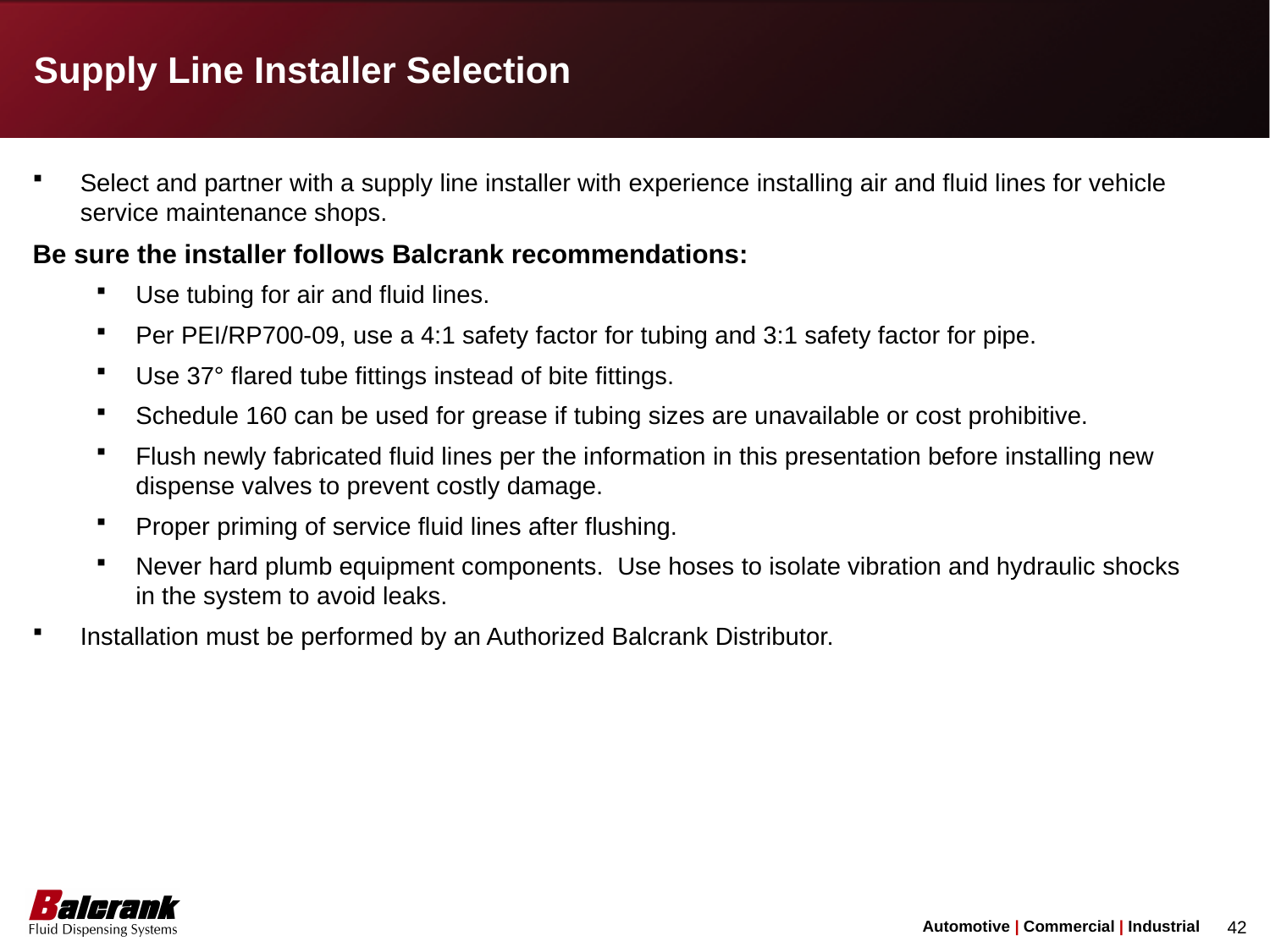

Supply Line Installer Selection
Select and partner with a supply line installer with experience installing air and fluid lines for vehicle service maintenance shops.
Be sure the installer follows Balcrank recommendations:
Use tubing for air and fluid lines.
Per PEI/RP700-09, use a 4:1 safety factor for tubing and 3:1 safety factor for pipe.
Use 37° flared tube fittings instead of bite fittings.
Schedule 160 can be used for grease if tubing sizes are unavailable or cost prohibitive.
Flush newly fabricated fluid lines per the information in this presentation before installing new dispense valves to prevent costly damage.
Proper priming of service fluid lines after flushing.
Never hard plumb equipment components.  Use hoses to isolate vibration and hydraulic shocks in the system to avoid leaks.
Installation must be performed by an Authorized Balcrank Distributor.
42